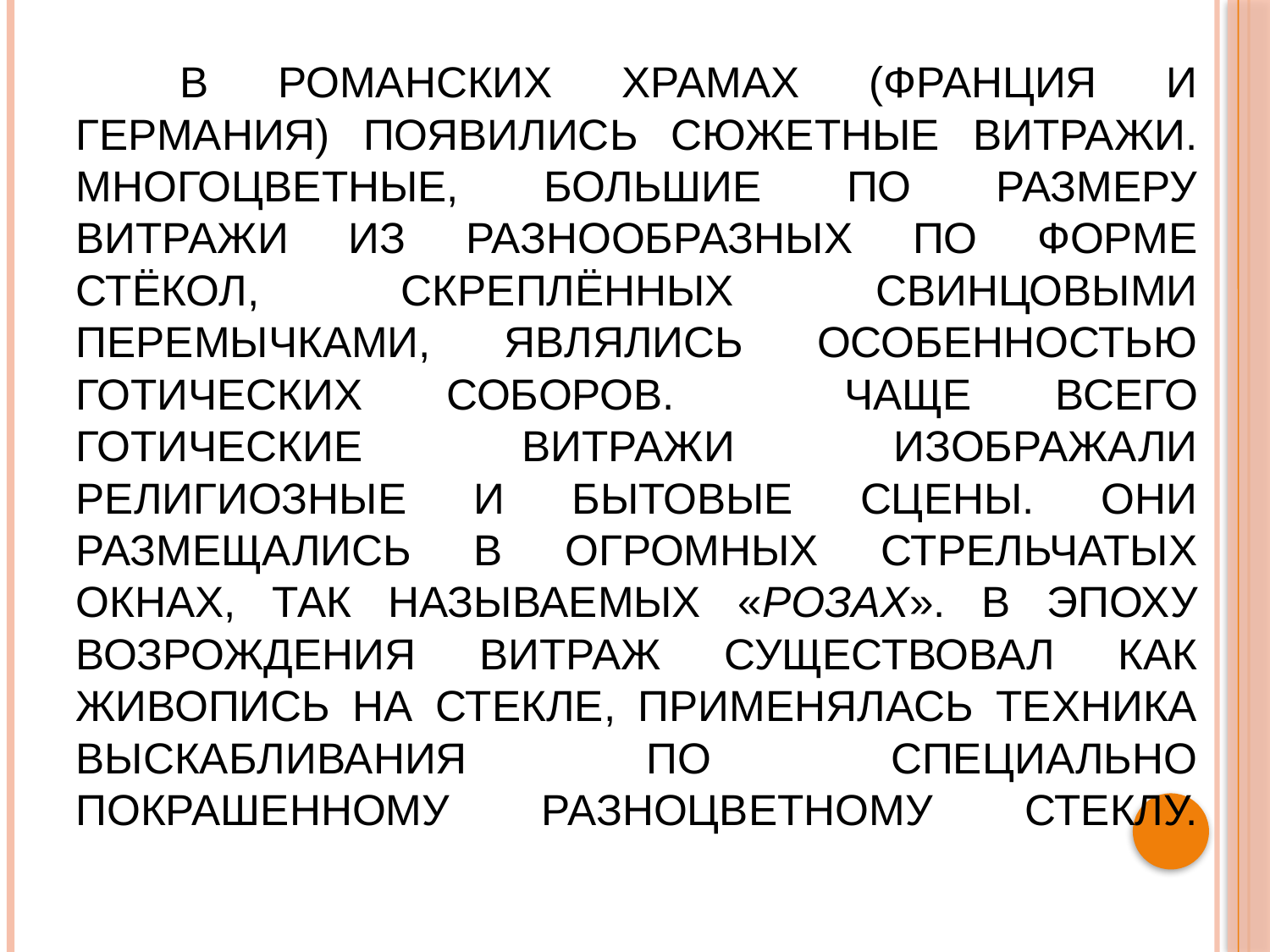

# В романских храмах (Франция и Германия) появились сюжетные витражи. Многоцветные, большие по размеру витражи из разнообразных по форме стёкол, скреплённых свинцовыми перемычками, являлись особенностью готических соборов. 	Чаще всего готические витражи изображали религиозные и бытовые сцены. Они размещались в огромных стрельчатых окнах, так называемых «розах». В эпоху возрождения витраж существовал как живопись на стекле, применялась техника выскабливания по специально покрашенному разноцветному стеклу.